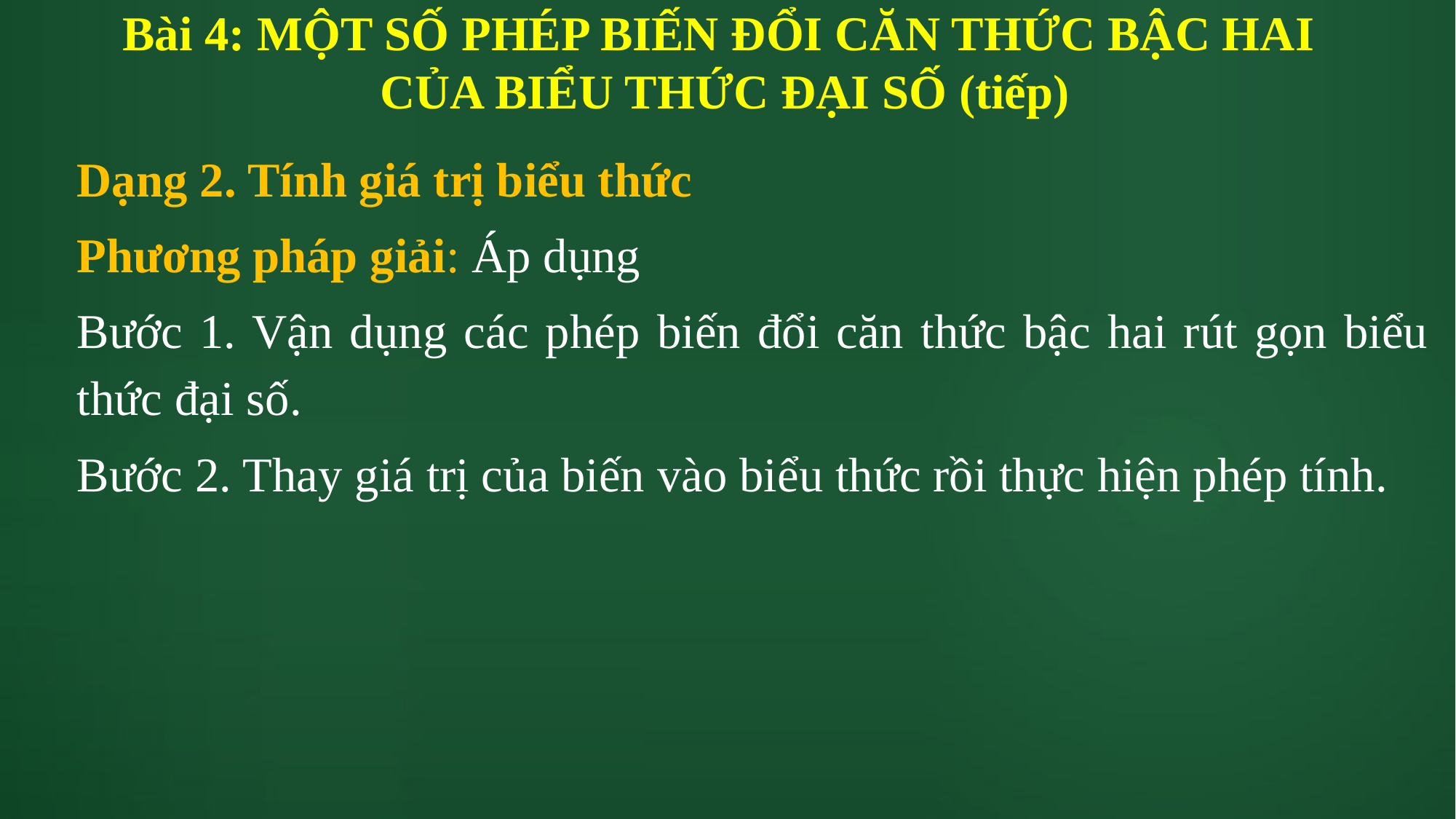

Bài 4: MỘT SỐ PHÉP BIẾN ĐỔI CĂN THỨC BẬC HAI
CỦA BIỂU THỨC ĐẠI SỐ (tiếp)
Dạng 2. Tính giá trị biểu thức
Phương pháp giải: Áp dụng
Bước 1. Vận dụng các phép biến đổi căn thức bậc hai rút gọn biểu thức đại số.
Bước 2. Thay giá trị của biến vào biểu thức rồi thực hiện phép tính.